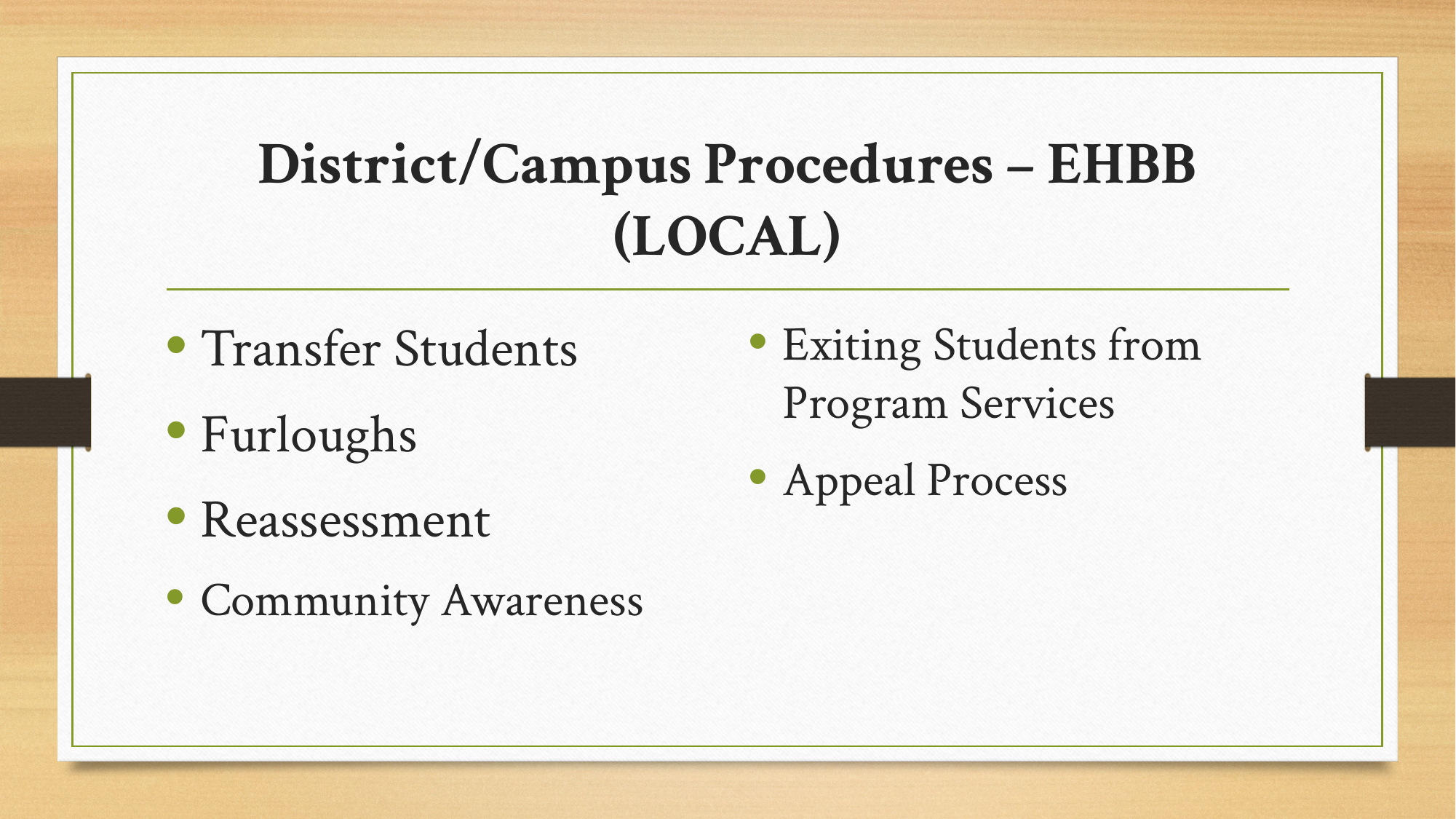

# District/Campus Procedures – EHBB (LOCAL)
Transfer Students
Furloughs
Reassessment
Community Awareness
Exiting Students from Program Services
Appeal Process